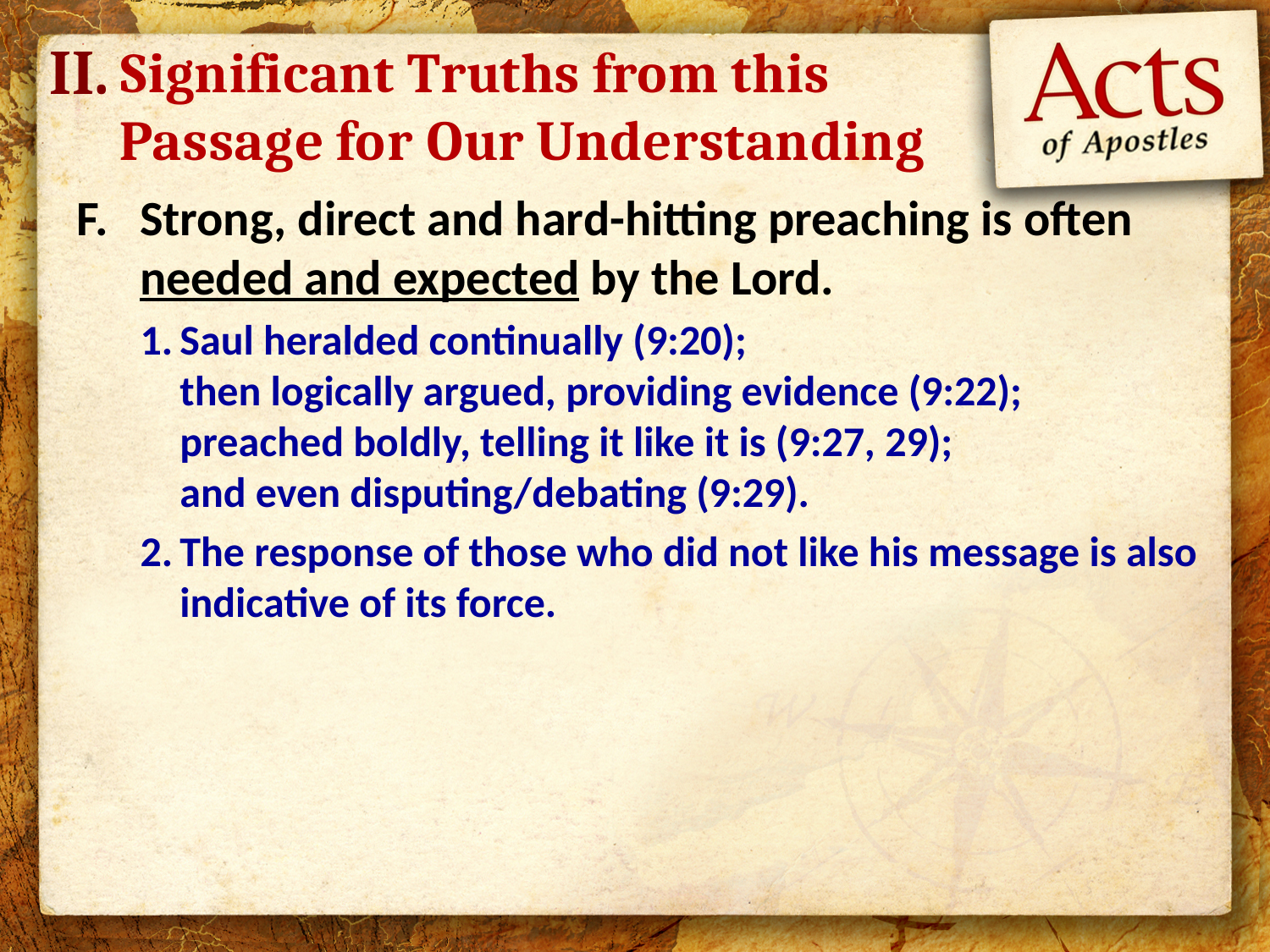

II.
Significant Truths from this Passage for Our Understanding
Strong, direct and hard-hitting preaching is often needed and expected by the Lord.
Saul heralded continually (9:20);
then logically argued, providing evidence (9:22);
preached boldly, telling it like it is (9:27, 29);
and even disputing/debating (9:29).
The response of those who did not like his message is also indicative of its force.